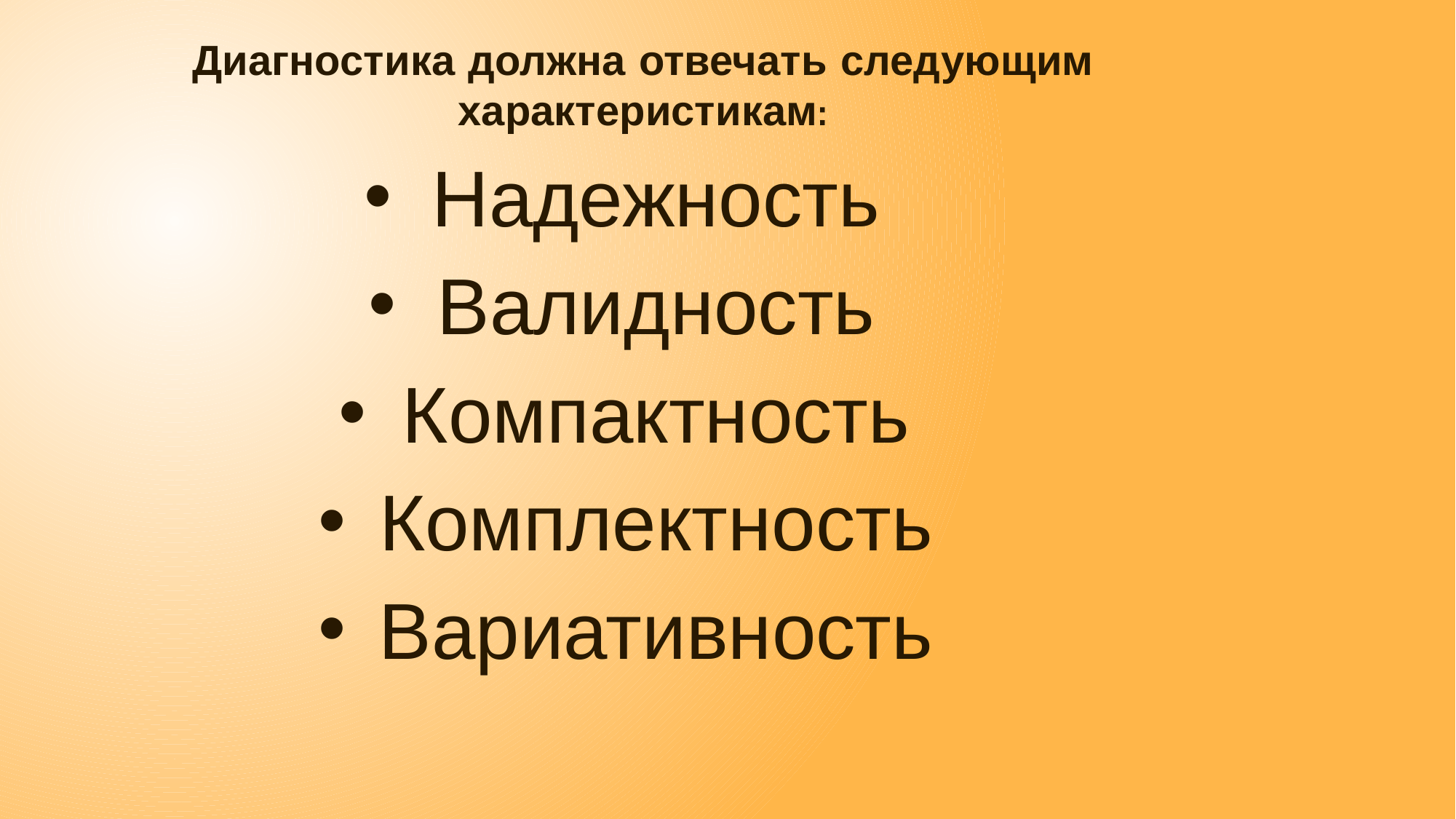

Диагностика должна отвечать следующим характеристикам:
Надежность
Валидность
Компактность
Комплектность
Вариативность